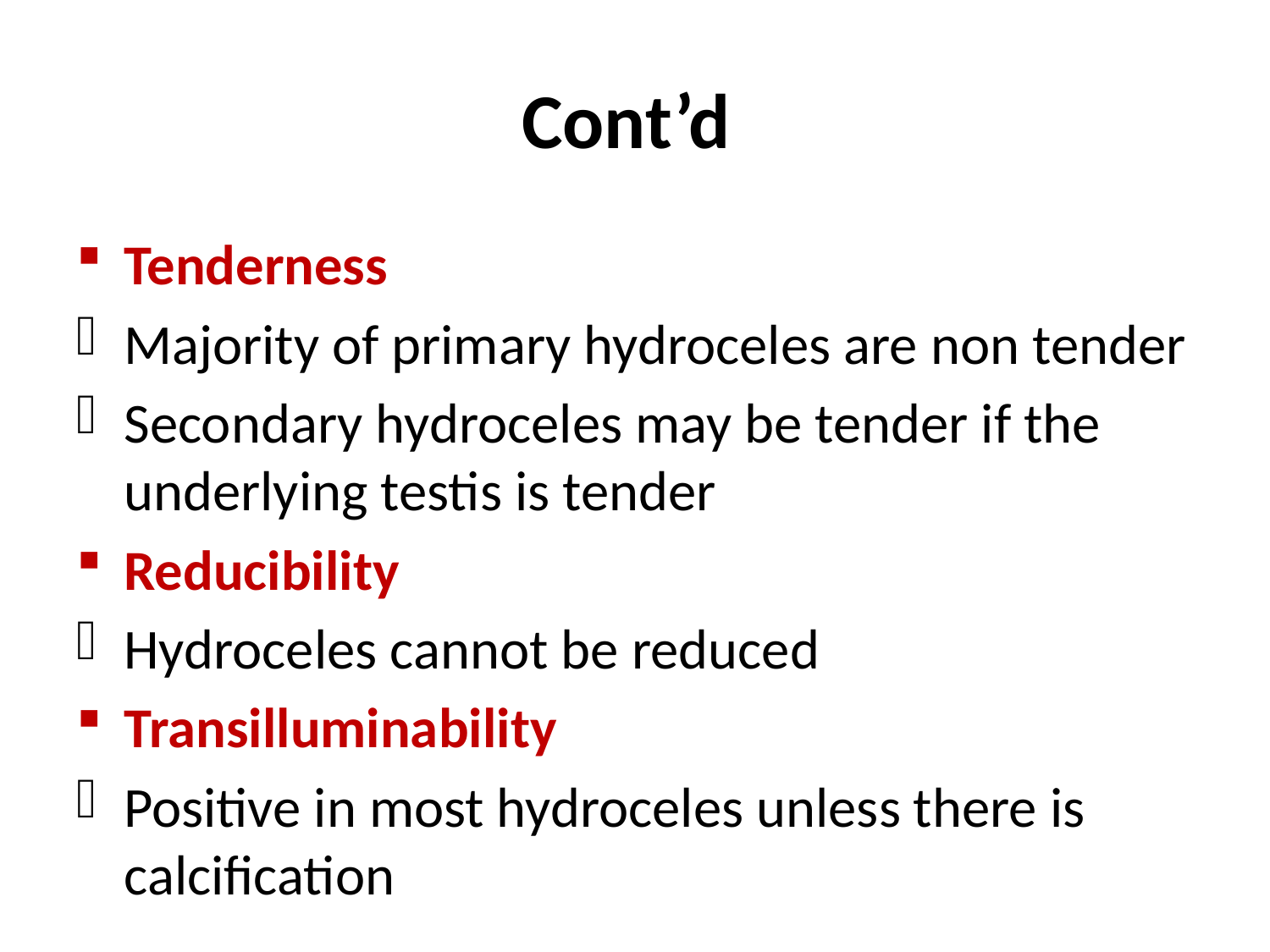

# Cont’d
Tenderness
Majority of primary hydroceles are non tender
Secondary hydroceles may be tender if the underlying testis is tender
Reducibility
Hydroceles cannot be reduced
Transilluminability
Positive in most hydroceles unless there is calcification